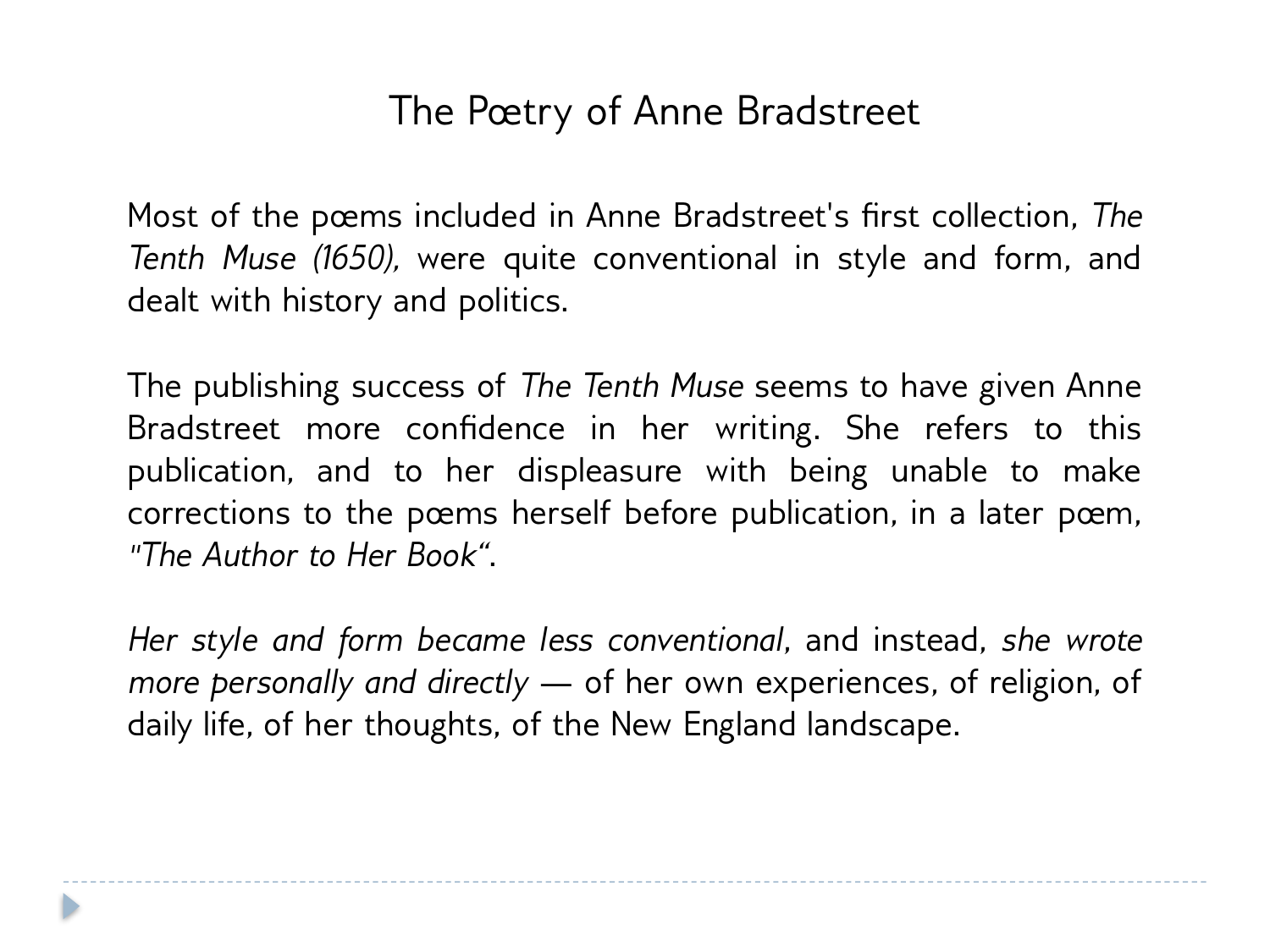

The Poetry of Anne Bradstreet
Most of the poems included in Anne Bradstreet's first collection, The Tenth Muse (1650), were quite conventional in style and form, and dealt with history and politics.

The publishing success of The Tenth Muse seems to have given Anne Bradstreet more confidence in her writing. She refers to this publication, and to her displeasure with being unable to make corrections to the poems herself before publication, in a later poem, "The Author to Her Book“.

Her style and form became less conventional, and instead, she wrote more personally and directly — of her own experiences, of religion, of daily life, of her thoughts, of the New England landscape.